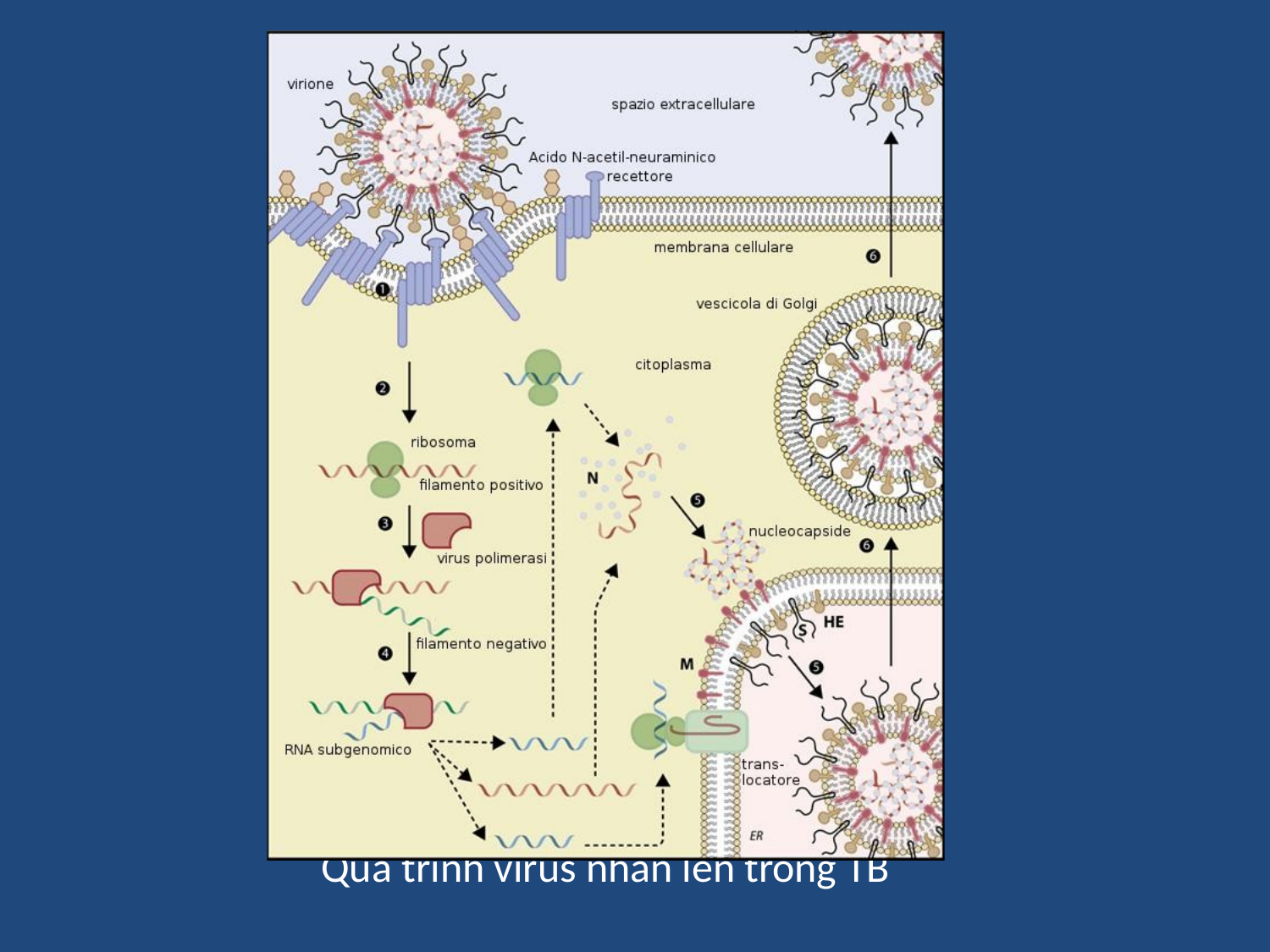

Quá trình virus nhân lên trong TB